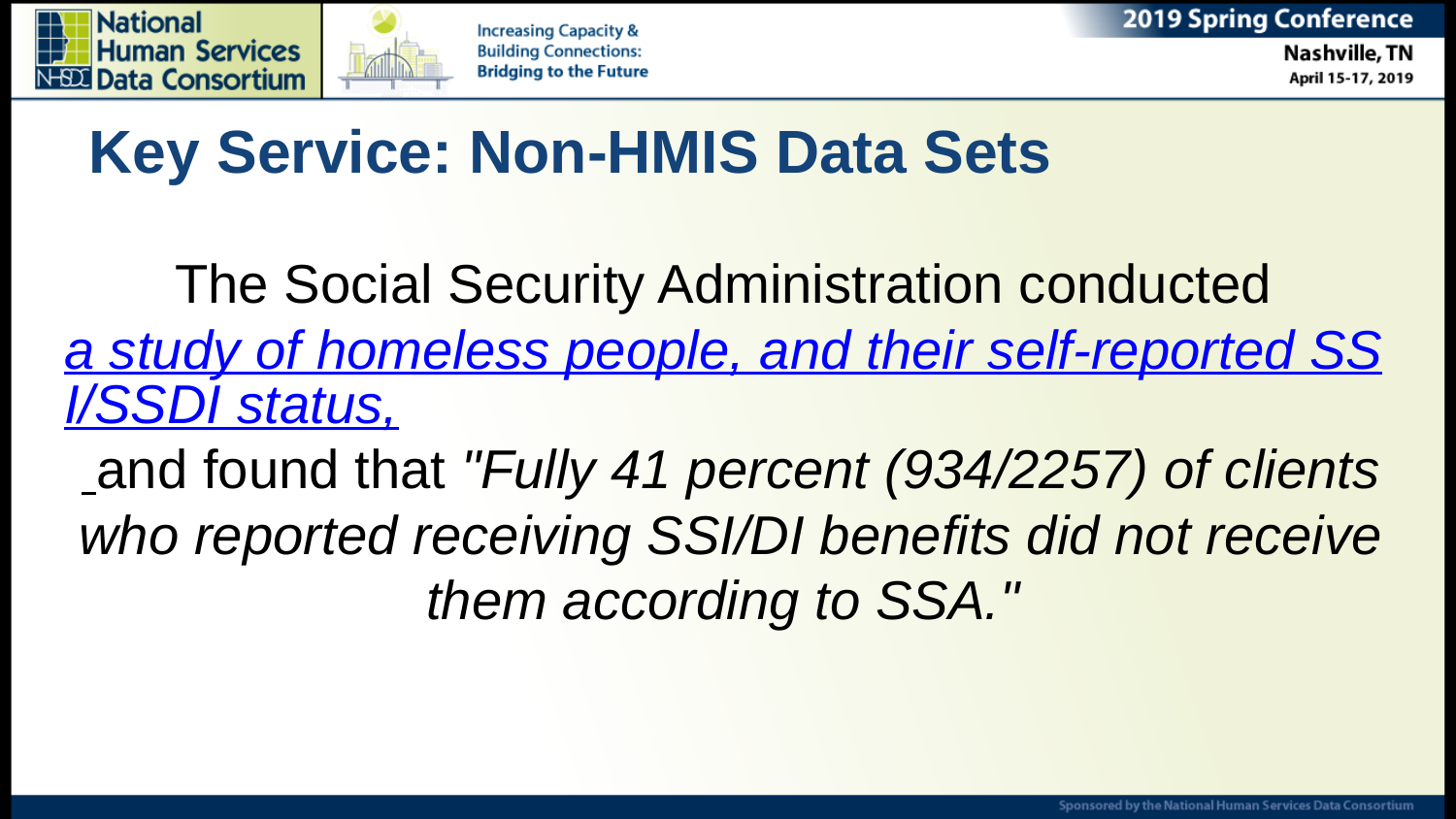

# Key Service: Non-HMIS Data Sets
The Social Security Administration conducted a study of homeless people, and their self-reported SSI/SSDI status, and found that "Fully 41 percent (934/2257) of clients who reported receiving SSI/DI benefits did not receive them according to SSA."